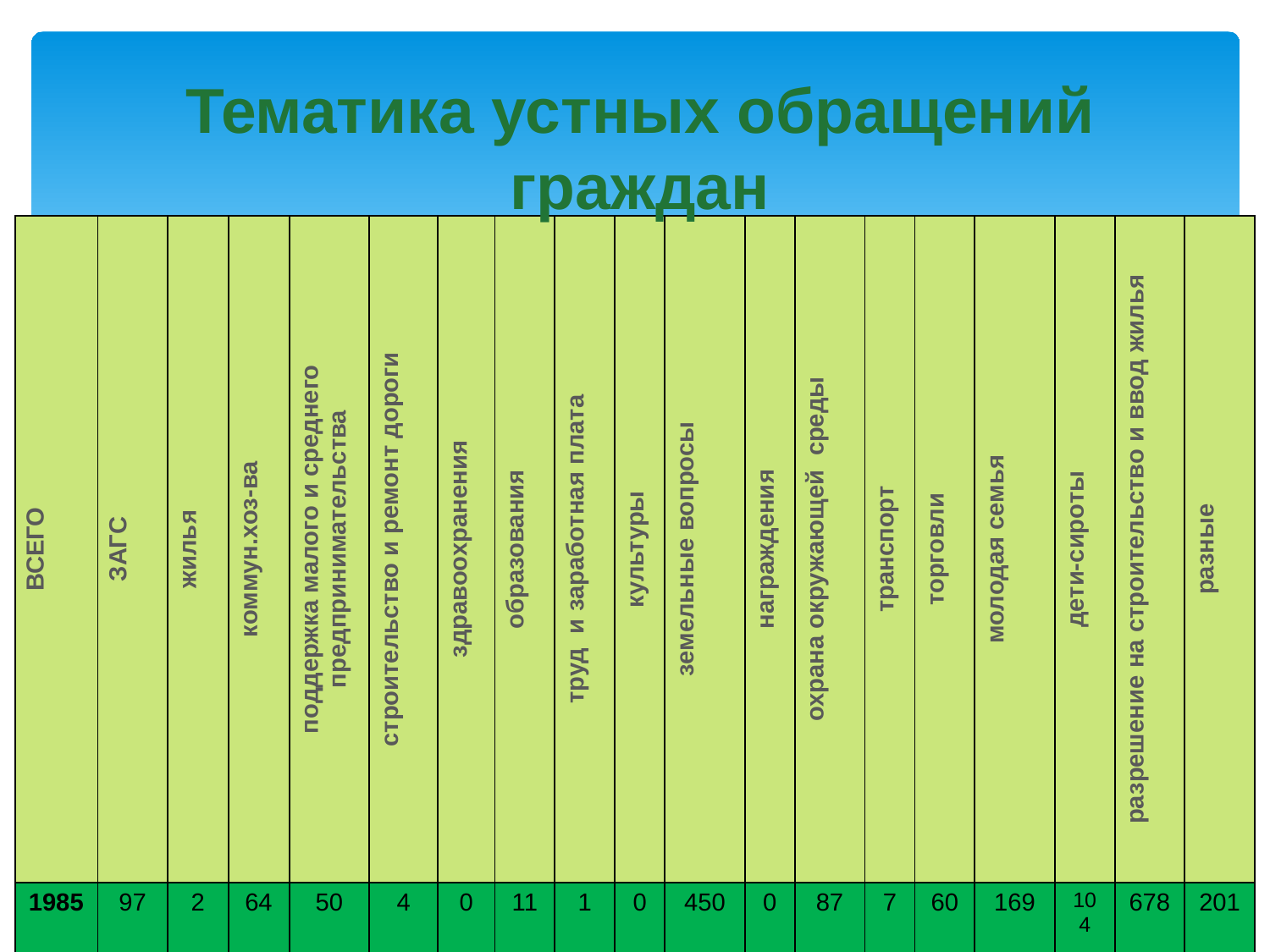

# Тематика устных обращений граждан
| ВСЕГО | ЗАГС | жилья | коммун.хоз-ва | поддержка малого и среднего предпринимательства | строительство и ремонт дороги | здравоохранения | образования | труд и заработная плата | культуры | земельные вопросы | награждения | охрана окружающей среды | транспорт | торговли | молодая семья | дети-сироты | разрешение на строительство и ввод жилья | разные |
| --- | --- | --- | --- | --- | --- | --- | --- | --- | --- | --- | --- | --- | --- | --- | --- | --- | --- | --- |
| 1985 | 97 | 2 | 64 | 50 | 4 | 0 | 11 | 1 | 0 | 450 | 0 | 87 | 7 | 60 | 169 | 104 | 678 | 201 |